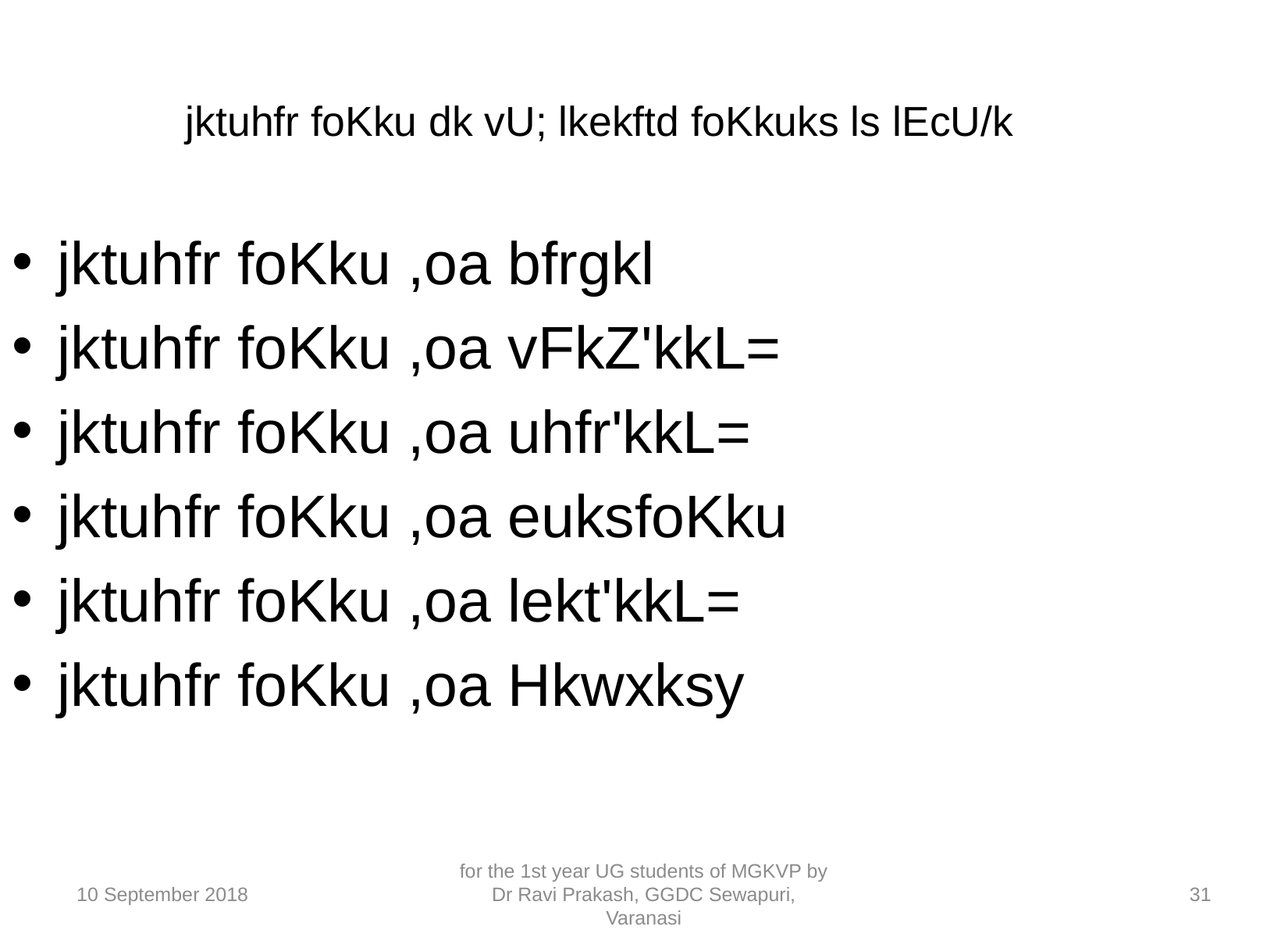

jktuhfr foKku dk vU; lkekftd foKkuks ls lEcU/k
jktuhfr foKku ,oa bfrgkl
jktuhfr foKku ,oa vFkZ'kkL=
jktuhfr foKku ,oa uhfr'kkL=
jktuhfr foKku ,oa euksfoKku
jktuhfr foKku ,oa lekt'kkL=
jktuhfr foKku ,oa Hkwxksy
10 September 2018
for the 1st year UG students of MGKVP by Dr Ravi Prakash, GGDC Sewapuri, Varanasi
31